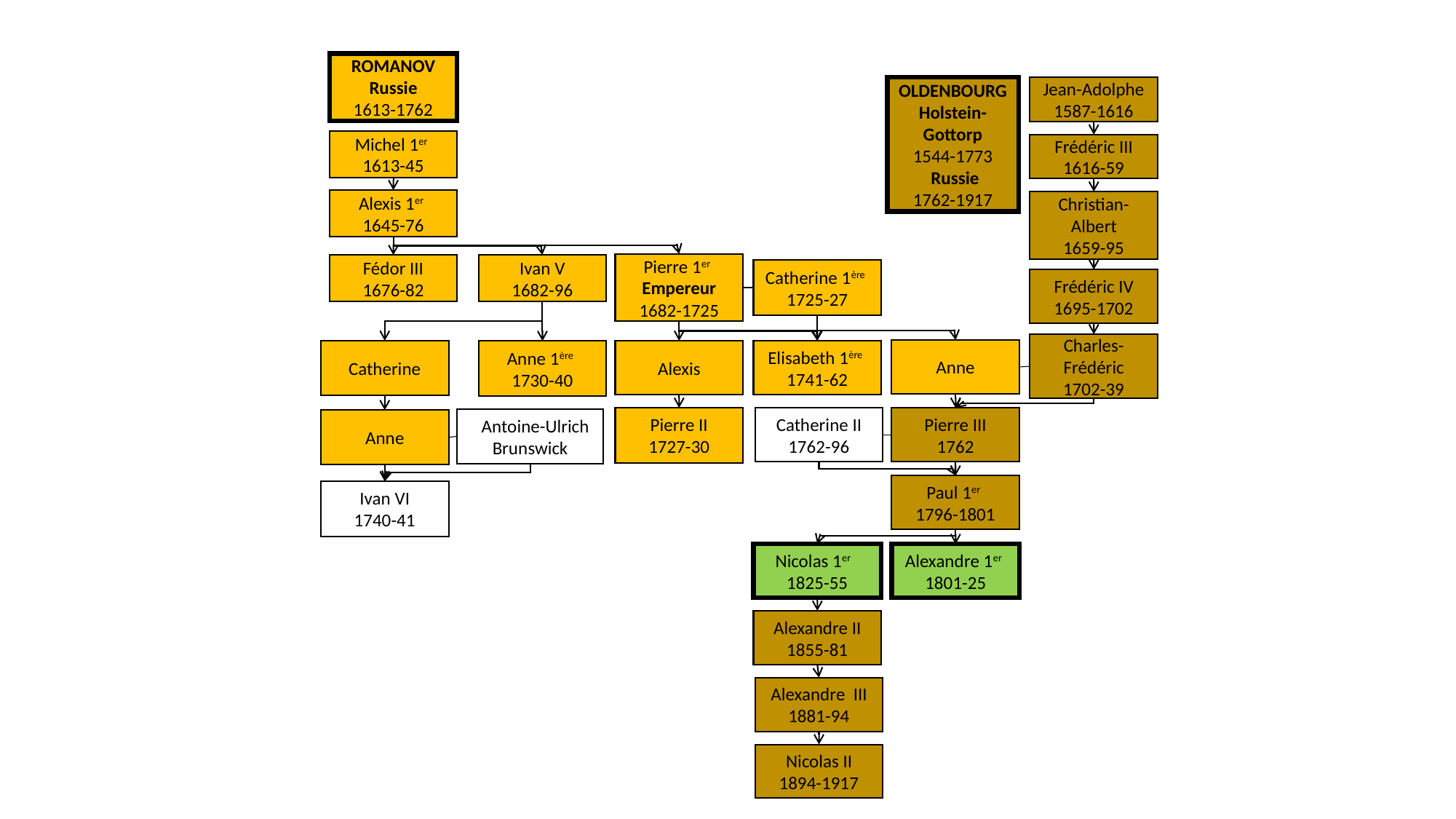

ROMANOV Russie
1613-1762
OLDENBOURG
Holstein-Gottorp
1544-1773
 Russie
1762-1917
Jean-Adolphe
1587-1616
Michel 1er
1613-45
Frédéric III
1616-59
Alexis 1er
1645-76
Christian-Albert
1659-95
Pierre 1er
Empereur
1682-1725
Ivan V
1682-96
Fédor III
1676-82
Catherine 1ère
1725-27
Frédéric IV
1695-1702
Charles-Frédéric
1702-39
Anne
Catherine
Alexis
Elisabeth 1ère
1741-62
Anne 1ère
1730-40
Catherine II
1762-96
Pierre II
1727-30
Pierre III
1762
t Antoine-Ulrich Brunswick
Anne
Paul 1er
1796-1801
Ivan VI
1740-41
Nicolas 1er
1825-55
Alexandre 1er
1801-25
Alexandre II
1855-81
Alexandre  III
1881-94
Nicolas II
1894-1917